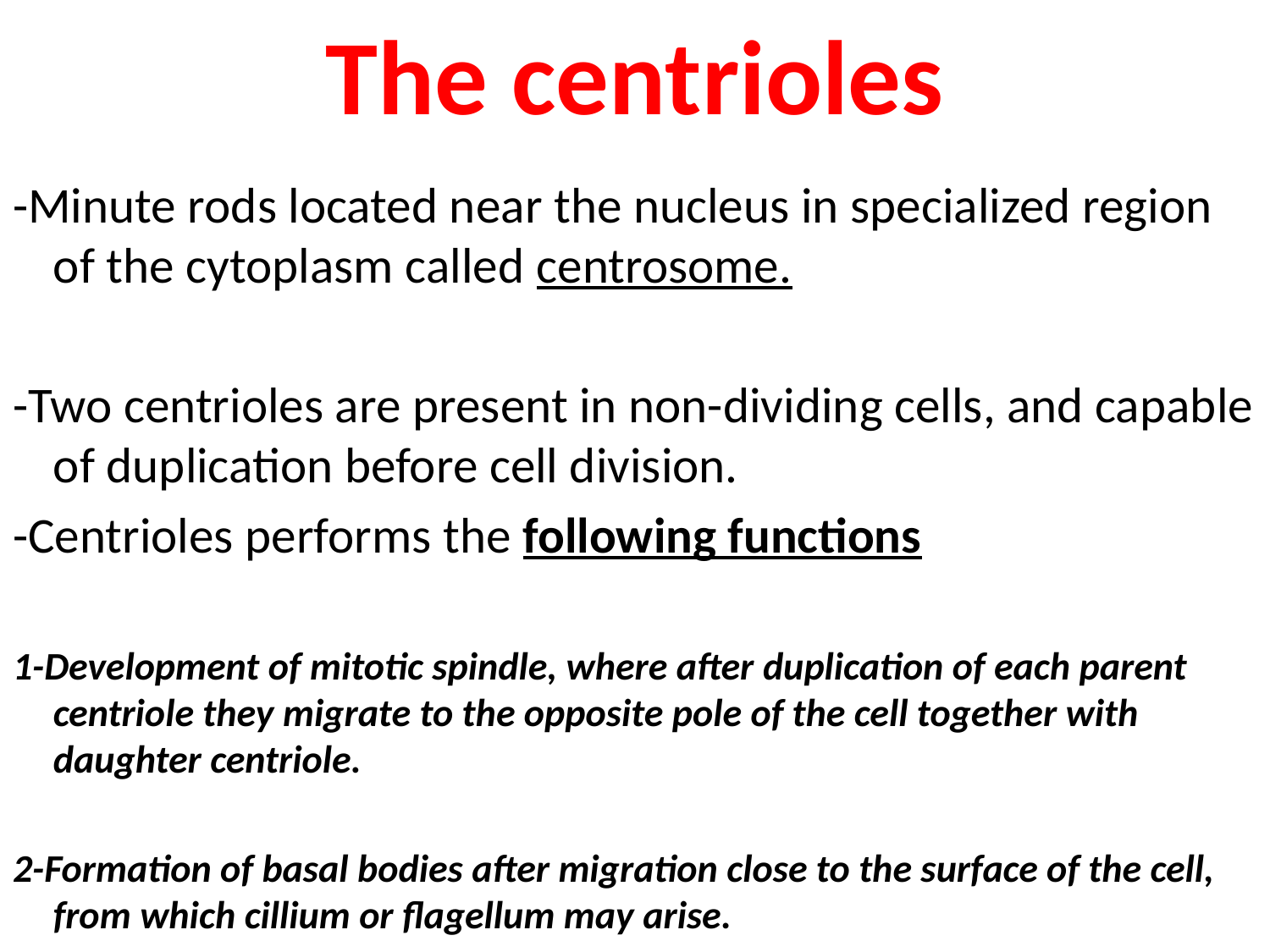

# The centrioles
-Minute rods located near the nucleus in specialized region of the cytoplasm called centrosome.

-Two centrioles are present in non-dividing cells, and capable of duplication before cell division.
-Centrioles performs the following functions

1-Development of mitotic spindle, where after duplication of each parent centriole they migrate to the opposite pole of the cell together with daughter centriole.

2-Formation of basal bodies after migration close to the surface of the cell, from which cillium or flagellum may arise.